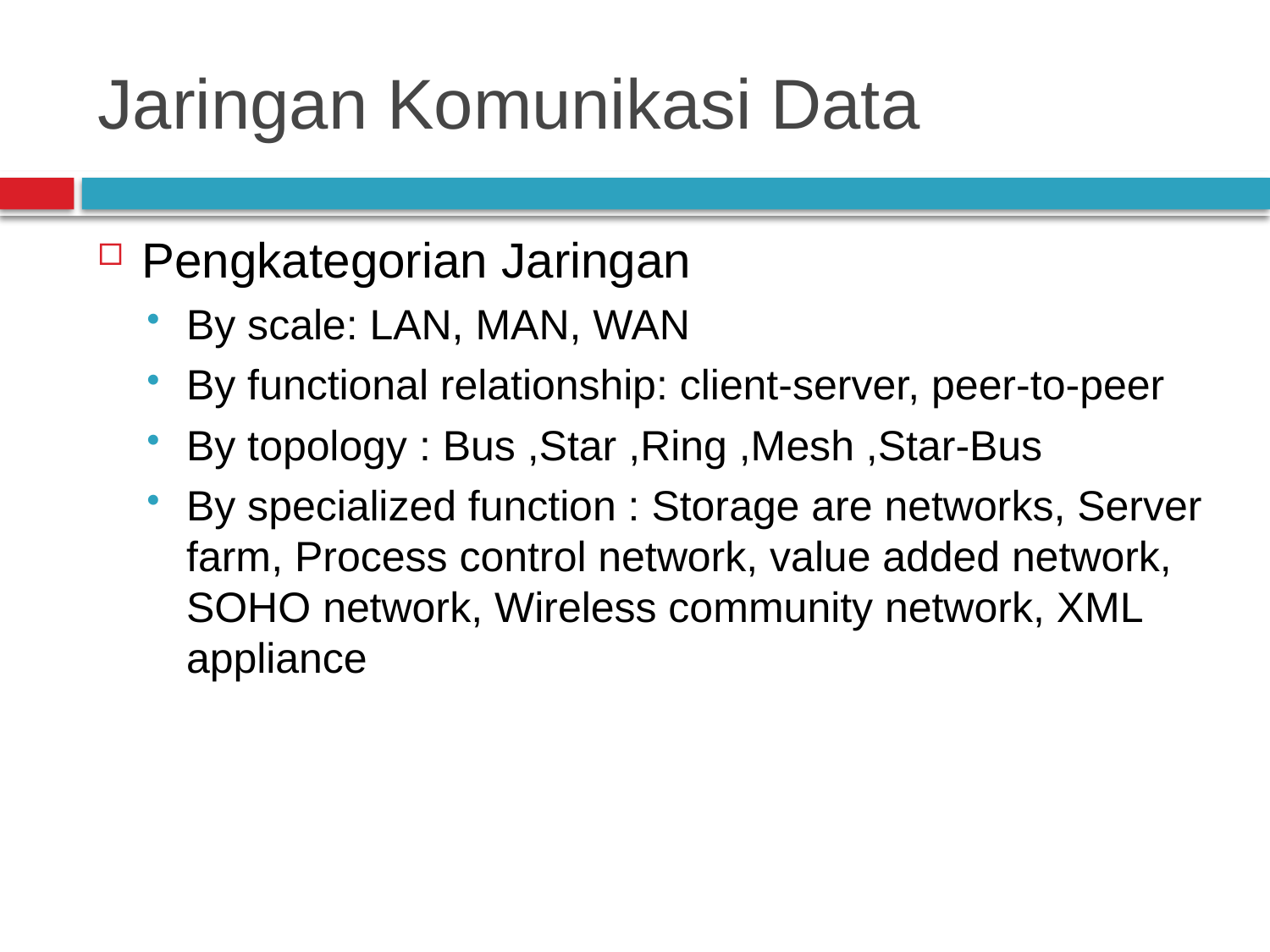

# Jaringan Komunikasi Data
Pengkategorian Jaringan
By scale: LAN, MAN, WAN
By functional relationship: client-server, peer-to-peer
By topology : Bus ,Star ,Ring ,Mesh ,Star-Bus
By specialized function : Storage are networks, Server farm, Process control network, value added network, SOHO network, Wireless community network, XML appliance